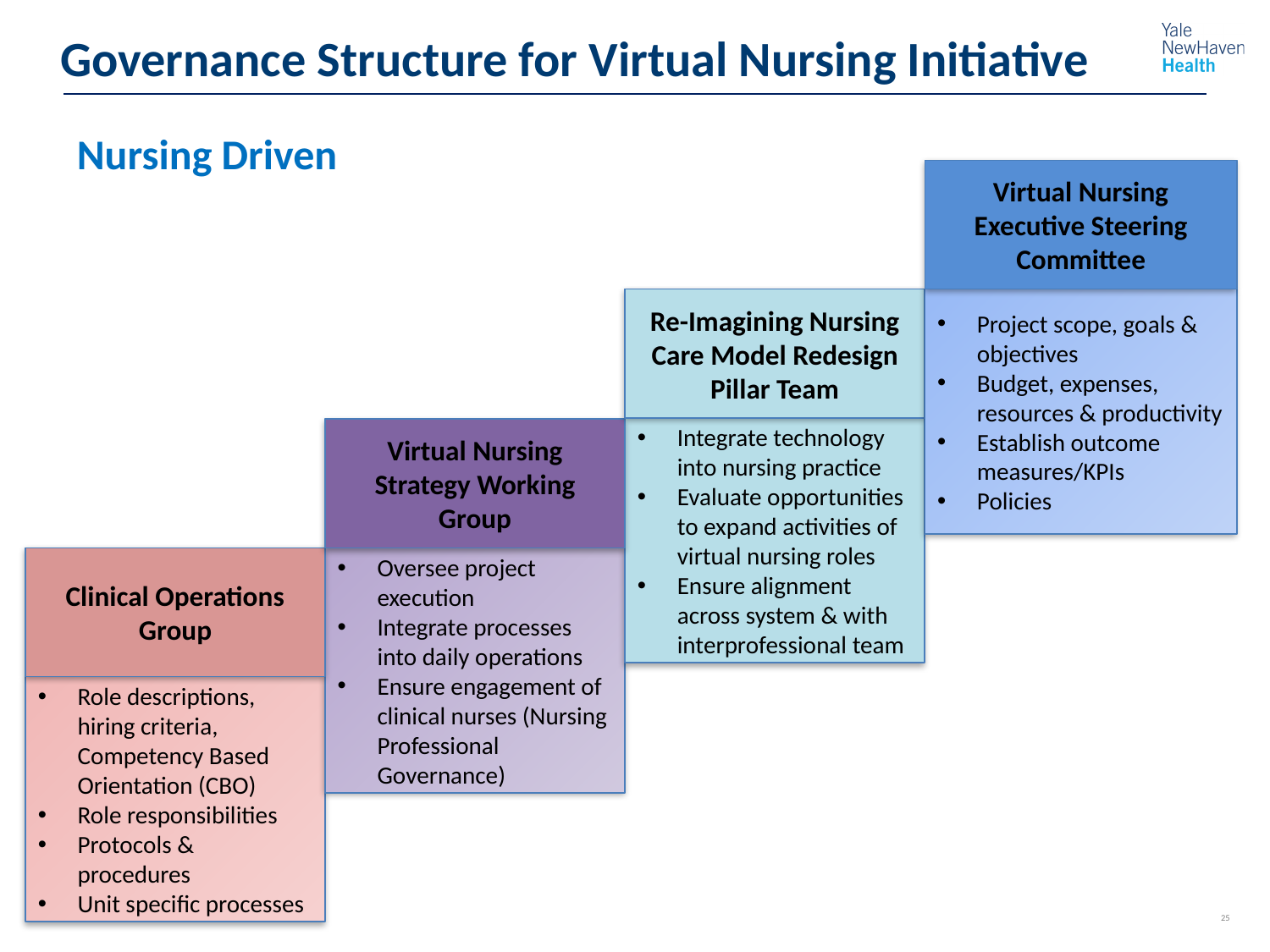

# Governance Structure for Virtual Nursing Initiative
Nursing Driven
Virtual Nursing Executive Steering Committee
Re-Imagining Nursing Care Model Redesign Pillar Team
Project scope, goals & objectives
Budget, expenses, resources & productivity
Establish outcome measures/KPIs
Policies
Integrate technology into nursing practice
Evaluate opportunities to expand activities of virtual nursing roles
Ensure alignment across system & with interprofessional team
Virtual Nursing Strategy Working Group
Clinical Operations Group
Oversee project execution
Integrate processes into daily operations
Ensure engagement of clinical nurses (Nursing Professional Governance)
Role descriptions, hiring criteria, Competency Based Orientation (CBO)
Role responsibilities
Protocols & procedures
Unit specific processes